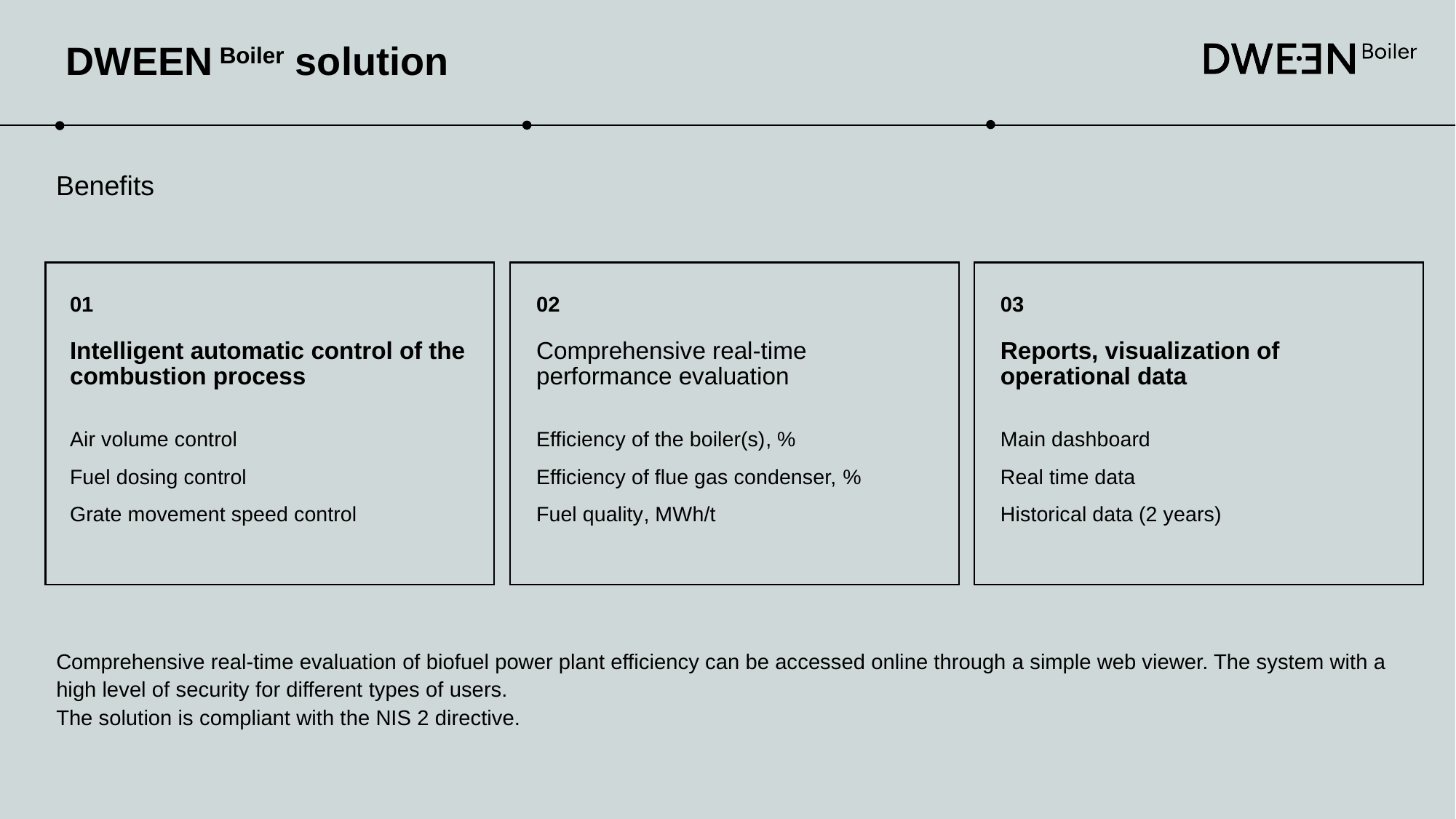

DWEEN Boiler solution
Benefits

01
02
03
Intelligent automatic control of the combustion process
Comprehensive real-time performance evaluation
Reports, visualization of operational data
Air volume control
Fuel dosing control
Grate movement speed control
Efficiency of the boiler(s), %
Efficiency of flue gas condenser, %
Fuel quality, MWh/t
Main dashboard
Real time data
Historical data (2 years)
Comprehensive real-time evaluation of biofuel power plant efficiency can be accessed online through a simple web viewer. The system with a high level of security for different types of users.
The solution is compliant with the NIS 2 directive.